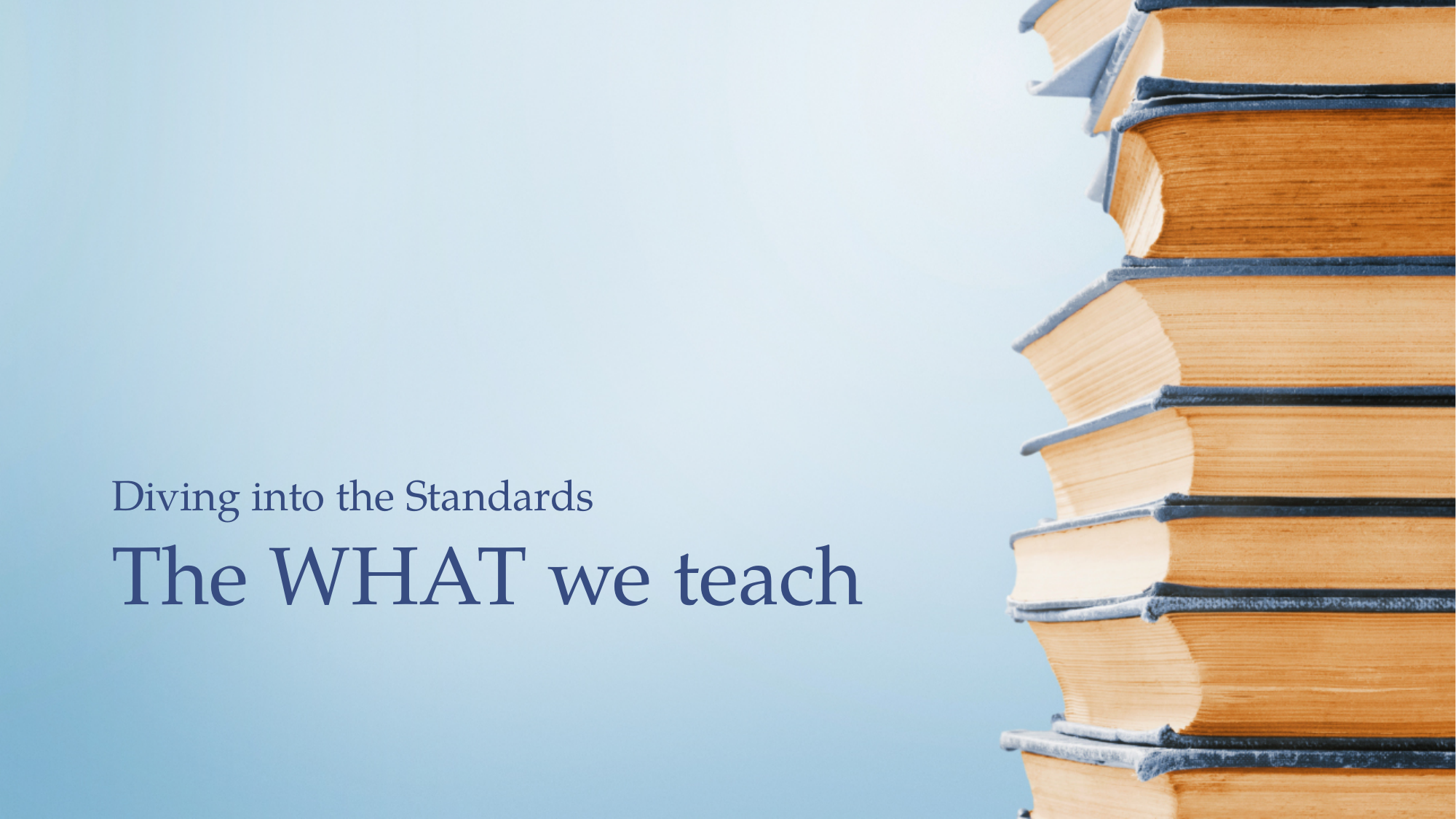

Diving into the Standards
# The WHAT we teach